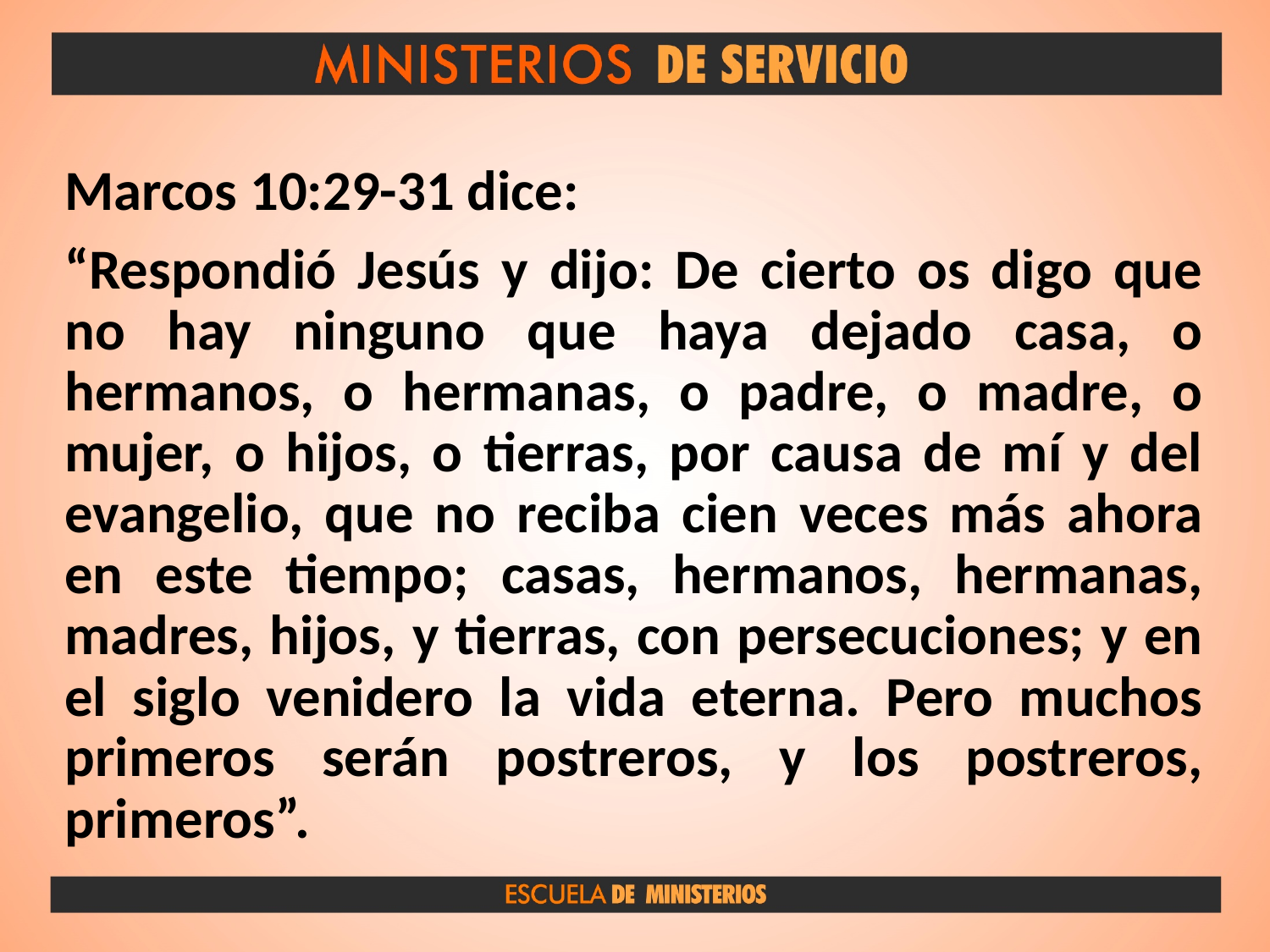

Marcos 10:29-31 dice:
“Respondió Jesús y dijo: De cierto os digo que no hay ninguno que haya dejado casa, o hermanos, o hermanas, o padre, o madre, o mujer, o hijos, o tierras, por causa de mí y del evangelio, que no reciba cien veces más ahora en este tiempo; casas, hermanos, hermanas, madres, hijos, y tierras, con persecuciones; y en el siglo venidero la vida eterna. Pero muchos primeros serán postreros, y los postreros, primeros”.